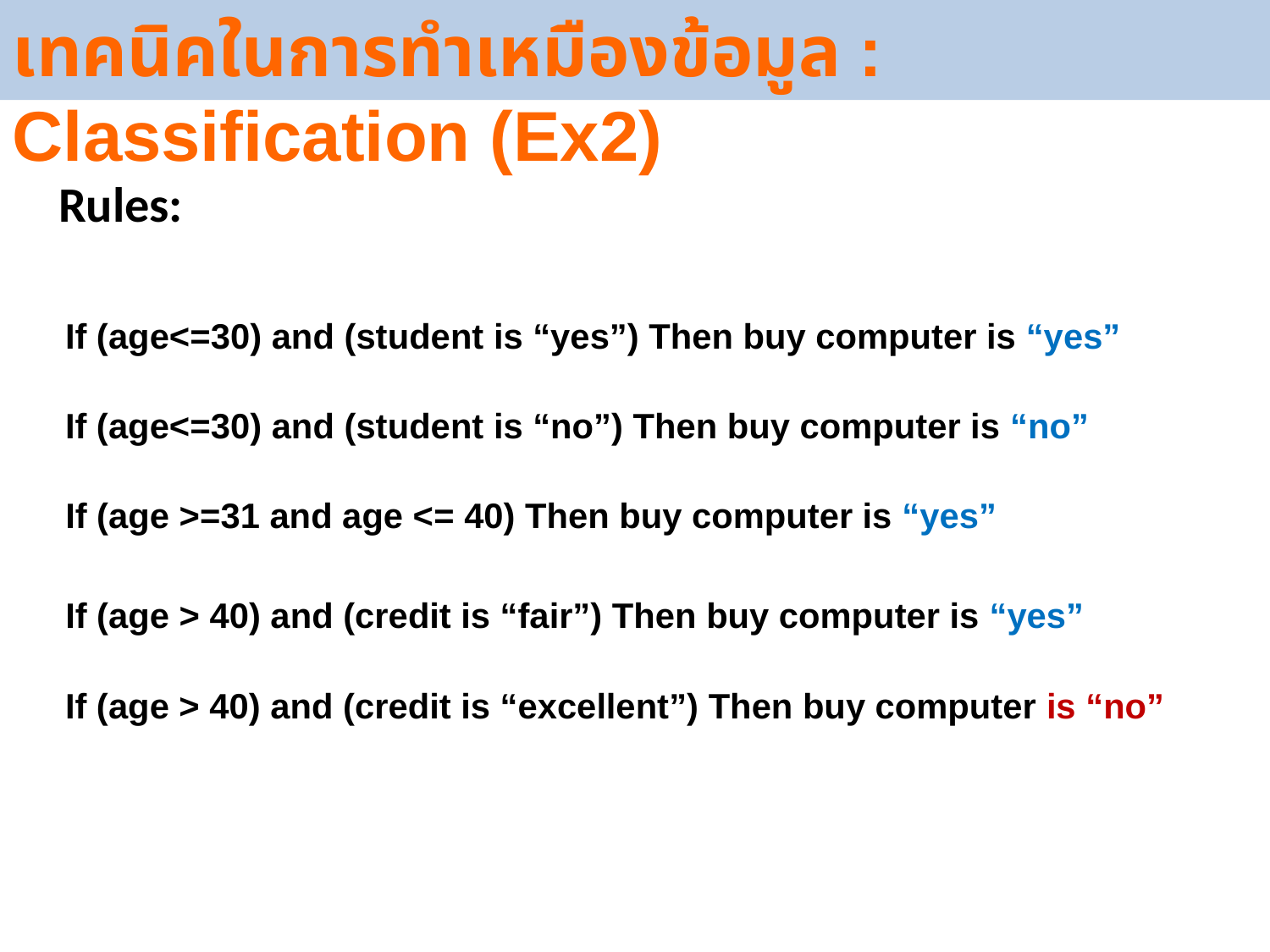

เทคนิคในการทำเหมืองข้อมูล : Classification (Ex2)
 Rules:
If (age<=30) and (student is “yes”) Then buy computer is “yes”
If (age<=30) and (student is “no”) Then buy computer is “no”
If (age >=31 and age <= 40) Then buy computer is “yes”
If (age > 40) and (credit is “fair”) Then buy computer is “yes”
If (age > 40) and (credit is “excellent”) Then buy computer is “no”